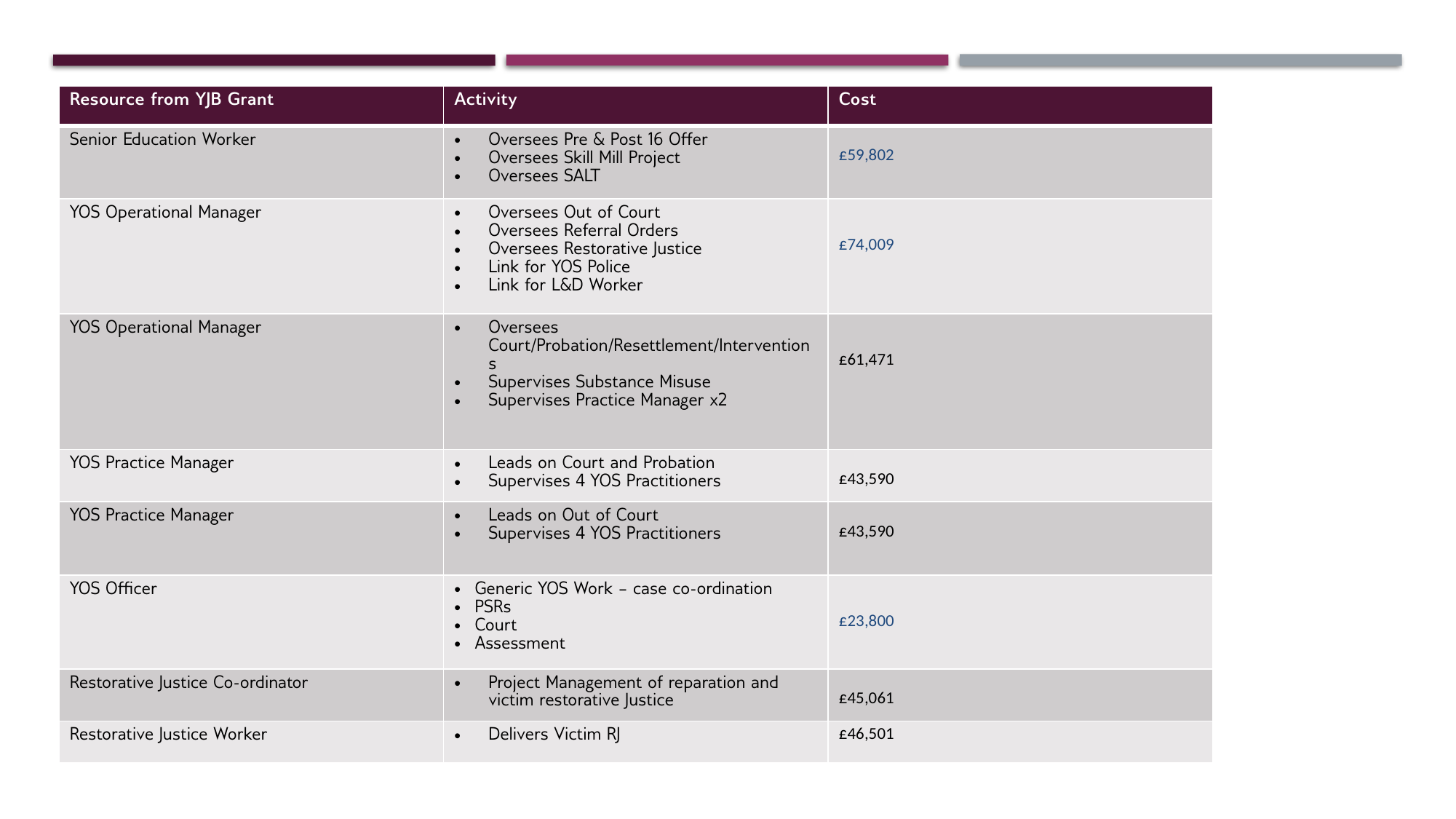

| Resource from YJB Grant | Activity | Cost |
| --- | --- | --- |
| Senior Education Worker | Oversees Pre & Post 16 Offer Oversees Skill Mill Project Oversees SALT | £59,802 |
| YOS Operational Manager | Oversees Out of Court Oversees Referral Orders Oversees Restorative Justice Link for YOS Police Link for L&D Worker | £74,009 |
| YOS Operational Manager | Oversees Court/Probation/Resettlement/Interventions Supervises Substance Misuse Supervises Practice Manager x2 | £61,471 |
| YOS Practice Manager | Leads on Court and Probation Supervises 4 YOS Practitioners | £43,590 |
| YOS Practice Manager | Leads on Out of Court Supervises 4 YOS Practitioners | £43,590 |
| YOS Officer | Generic YOS Work – case co-ordination PSRs Court Assessment | £23,800 |
| Restorative Justice Co-ordinator | Project Management of reparation and victim restorative Justice | £45,061 |
| Restorative Justice Worker | Delivers Victim RJ | £46,501 |